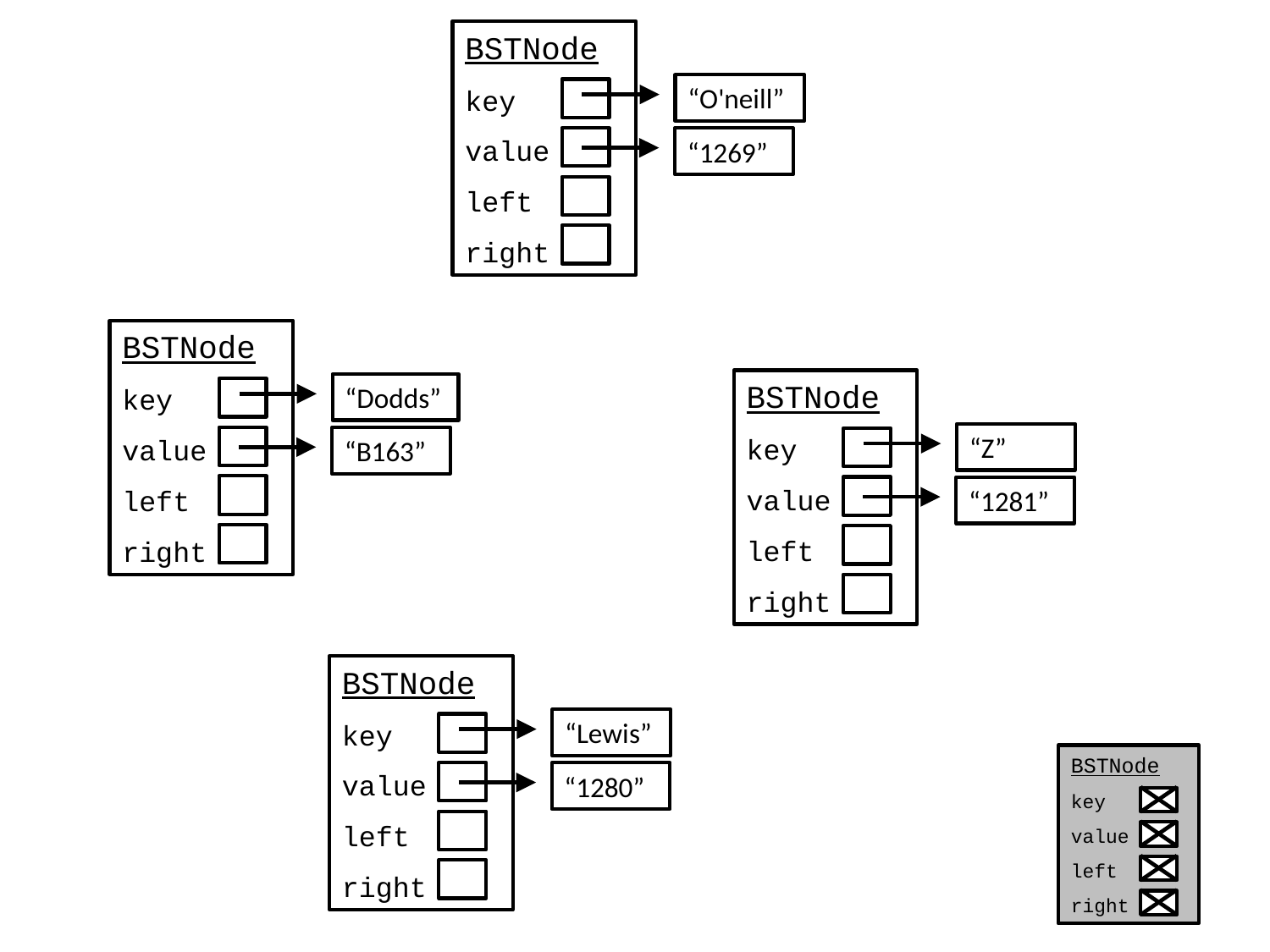

BSTNode
key
value
left
right
“O'neill”

“1269”

BSTNode
key
value
left
right
“Dodds”

“B163”

BSTNode
key
value
left
right
“Z”

“1281”

BSTNode
key
value
left
right
“Lewis”

“1280”

BSTNode
key
value
left
right